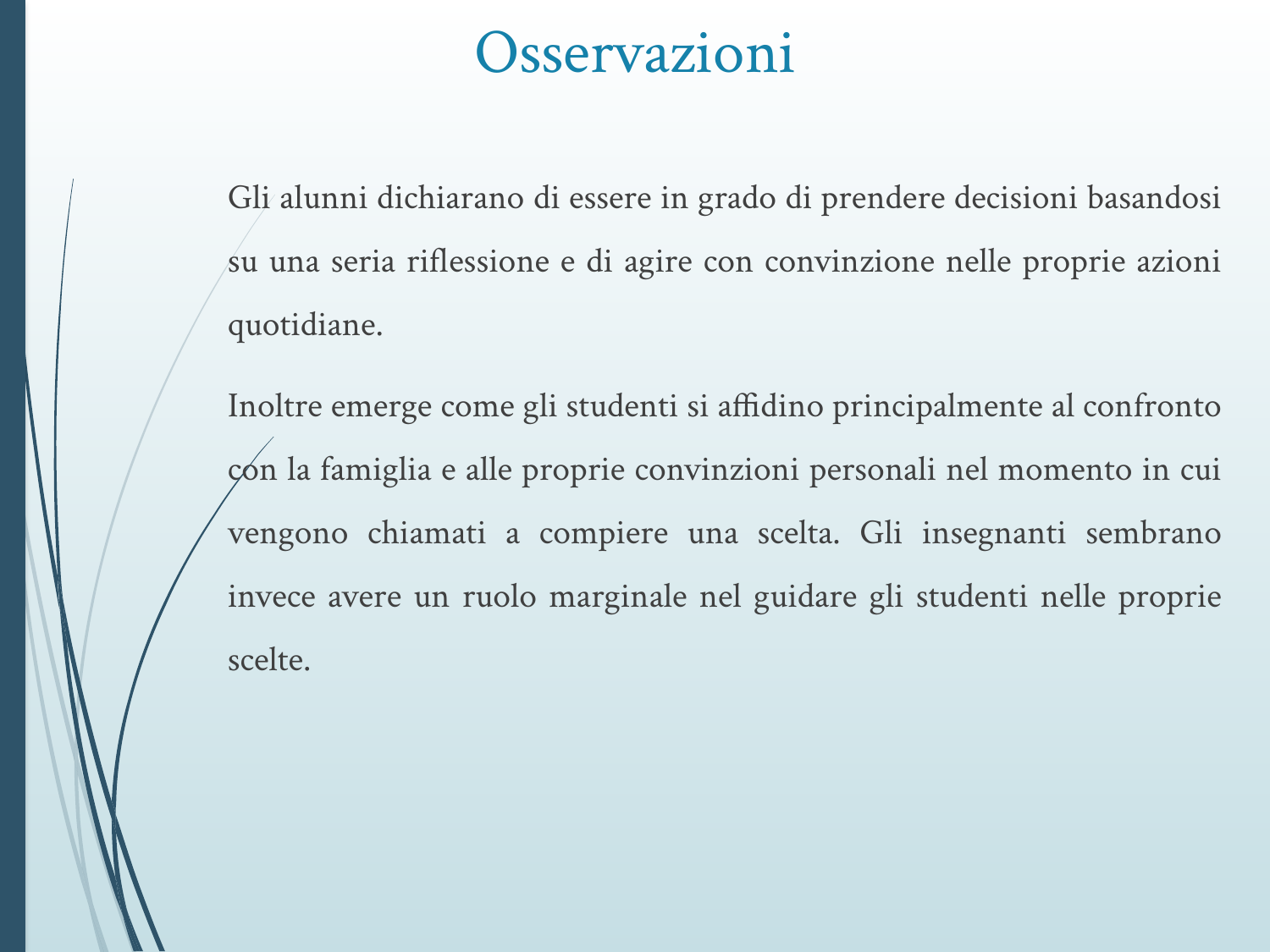

# Osservazioni
Gli alunni dichiarano di essere in grado di prendere decisioni basandosi su una seria riflessione e di agire con convinzione nelle proprie azioni quotidiane.
Inoltre emerge come gli studenti si affidino principalmente al confronto con la famiglia e alle proprie convinzioni personali nel momento in cui vengono chiamati a compiere una scelta. Gli insegnanti sembrano invece avere un ruolo marginale nel guidare gli studenti nelle proprie scelte.